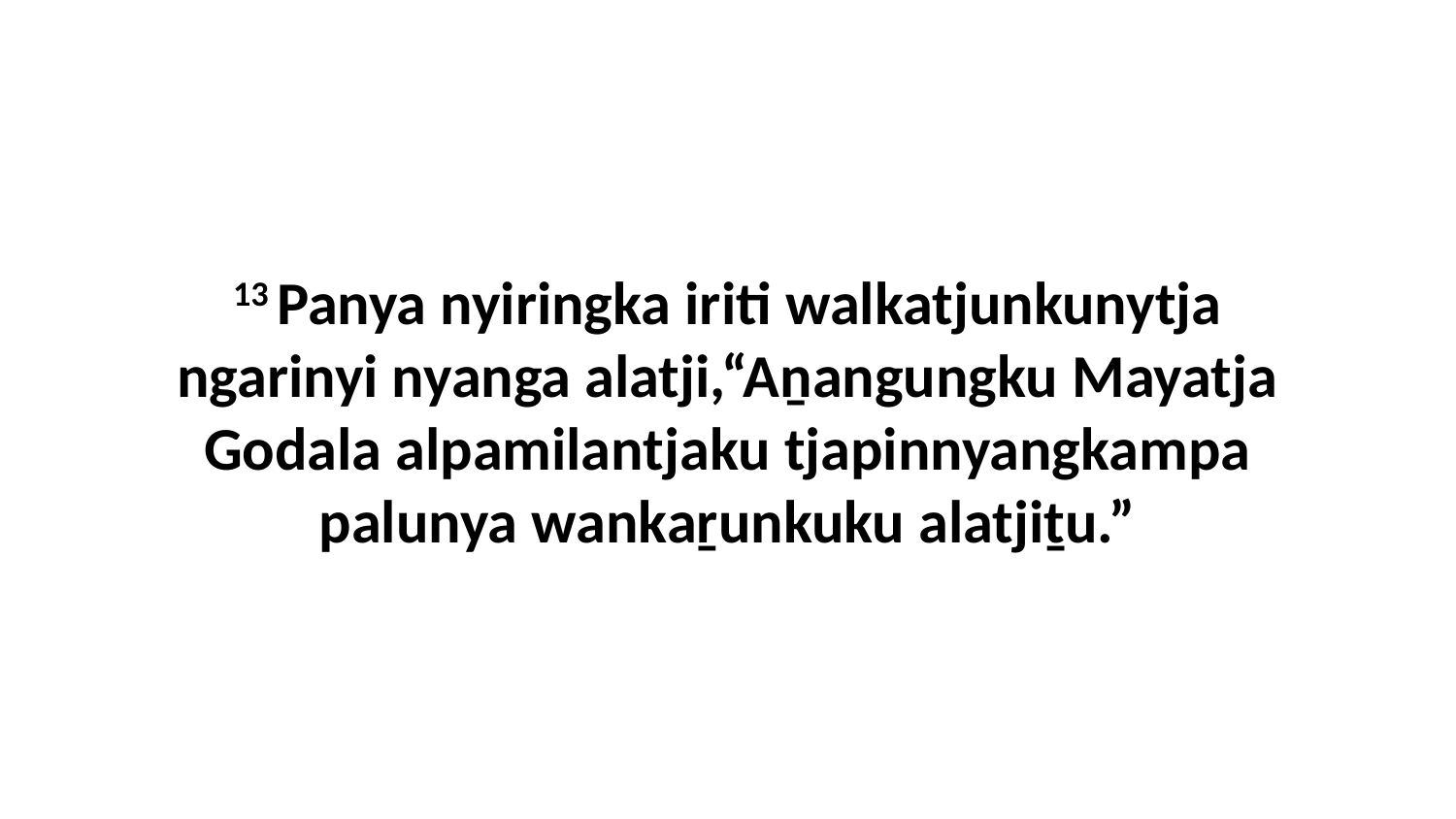

13 Panya nyiringka iriti walkatjunkunytja ngarinyi nyanga alatji,“Aṉangungku Mayatja Godala alpamilantjaku tjapinnyangkampa palunya wankaṟunkuku alatjiṯu.”